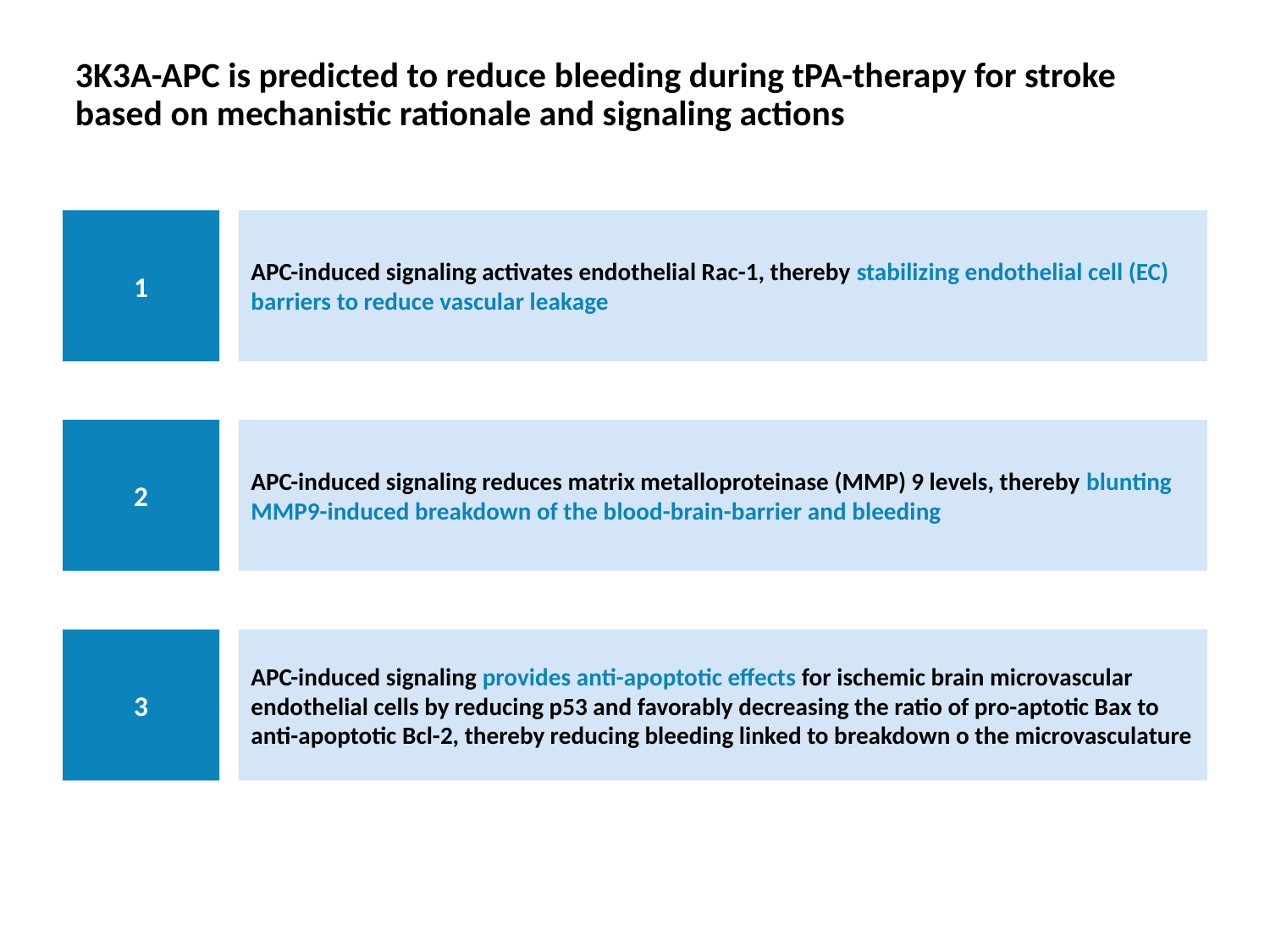

# 3K3A-APC is predicted to reduce bleeding during tPA-therapy for stroke based on mechanistic rationale and signaling actions
1
APC-induced signaling activates endothelial Rac-1, thereby stabilizing endothelial cell (EC) barriers to reduce vascular leakage
2
APC-induced signaling reduces matrix metalloproteinase (MMP) 9 levels, thereby blunting MMP9-induced breakdown of the blood-brain-barrier and bleeding
3
APC-induced signaling provides anti-apoptotic effects for ischemic brain microvascular endothelial cells by reducing p53 and favorably decreasing the ratio of pro-aptotic Bax to anti-apoptotic Bcl-2, thereby reducing bleeding linked to breakdown o the microvasculature
Source: Stroke 41.3 (2010): e123-e128.